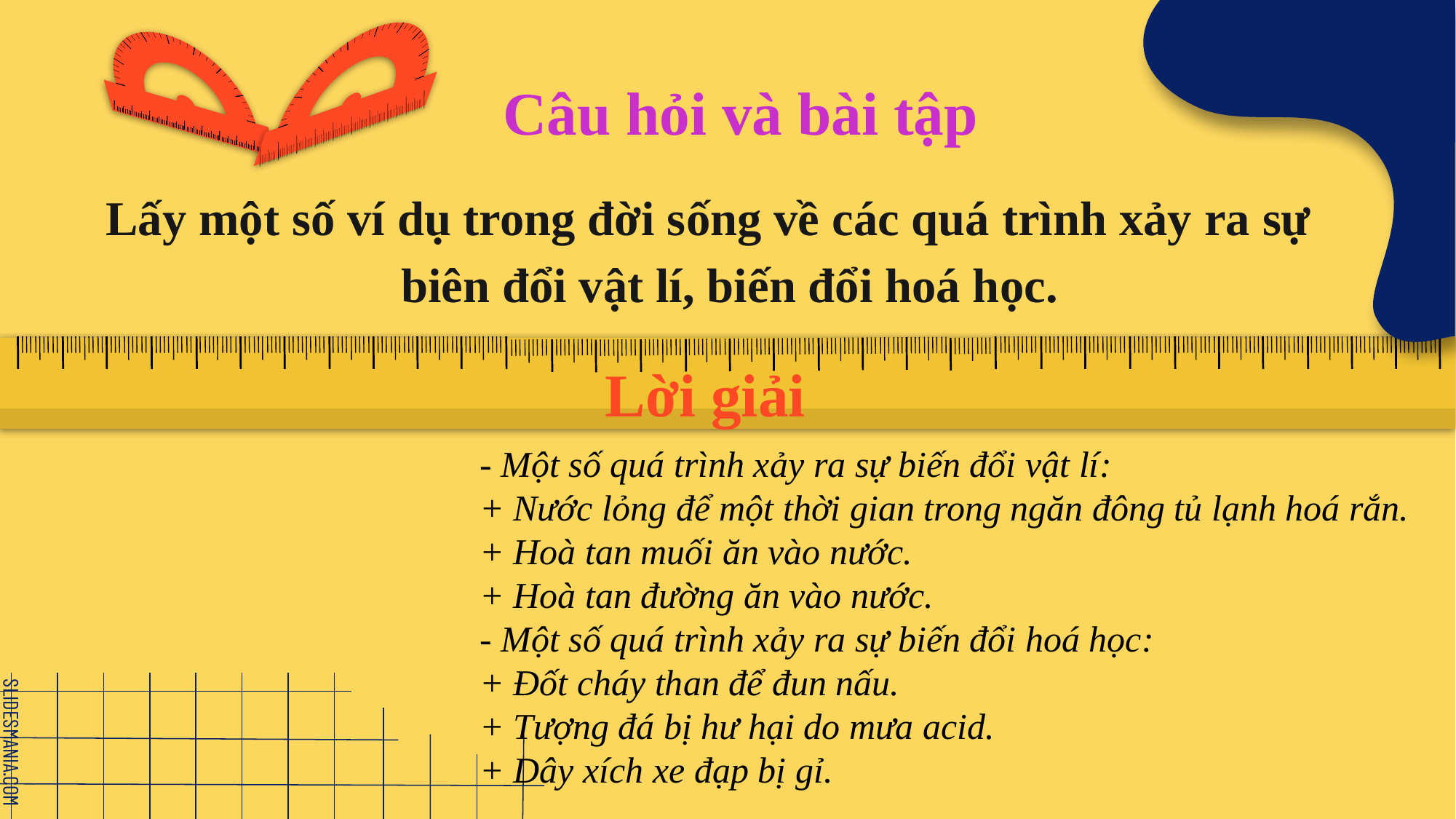

# Câu hỏi và bài tập
Lấy một số ví dụ trong đời sống về các quá trình xảy ra sự biên đổi vật lí, biến đổi hoá học.
Lời giải
- Một số quá trình xảy ra sự biến đổi vật lí:
+ Nước lỏng để một thời gian trong ngăn đông tủ lạnh hoá rắn.
+ Hoà tan muối ăn vào nước.
+ Hoà tan đường ăn vào nước.
- Một số quá trình xảy ra sự biến đổi hoá học:
+ Đốt cháy than để đun nấu.
+ Tượng đá bị hư hại do mưa acid.
+ Dây xích xe đạp bị gỉ.